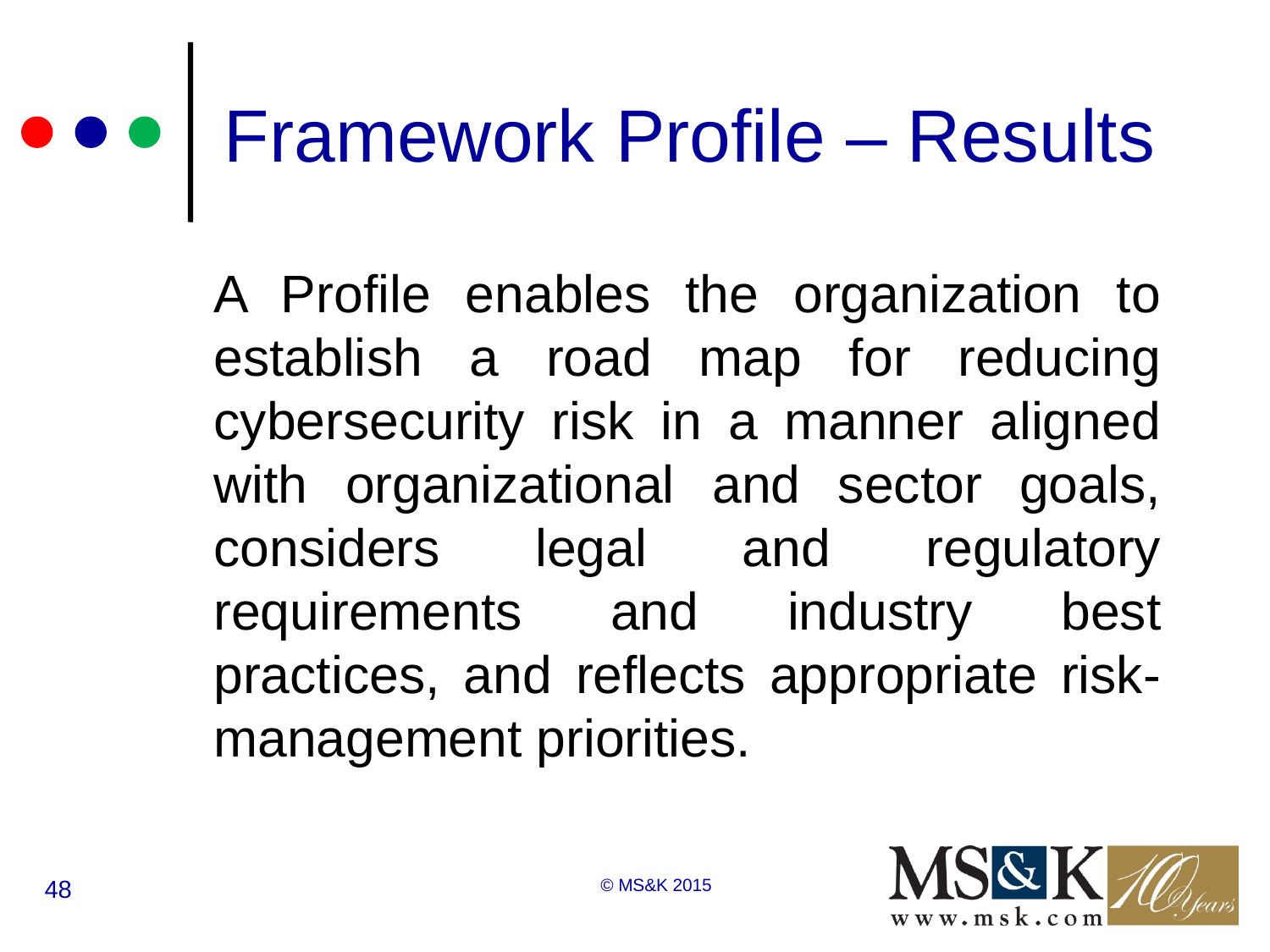

# Framework Profile – Results
A Profile enables the organization to establish a road map for reducing cybersecurity risk in a manner aligned with organizational and sector goals, considers legal and regulatory requirements and industry best practices, and reflects appropriate risk-management priorities.
48
© MS&K 2015